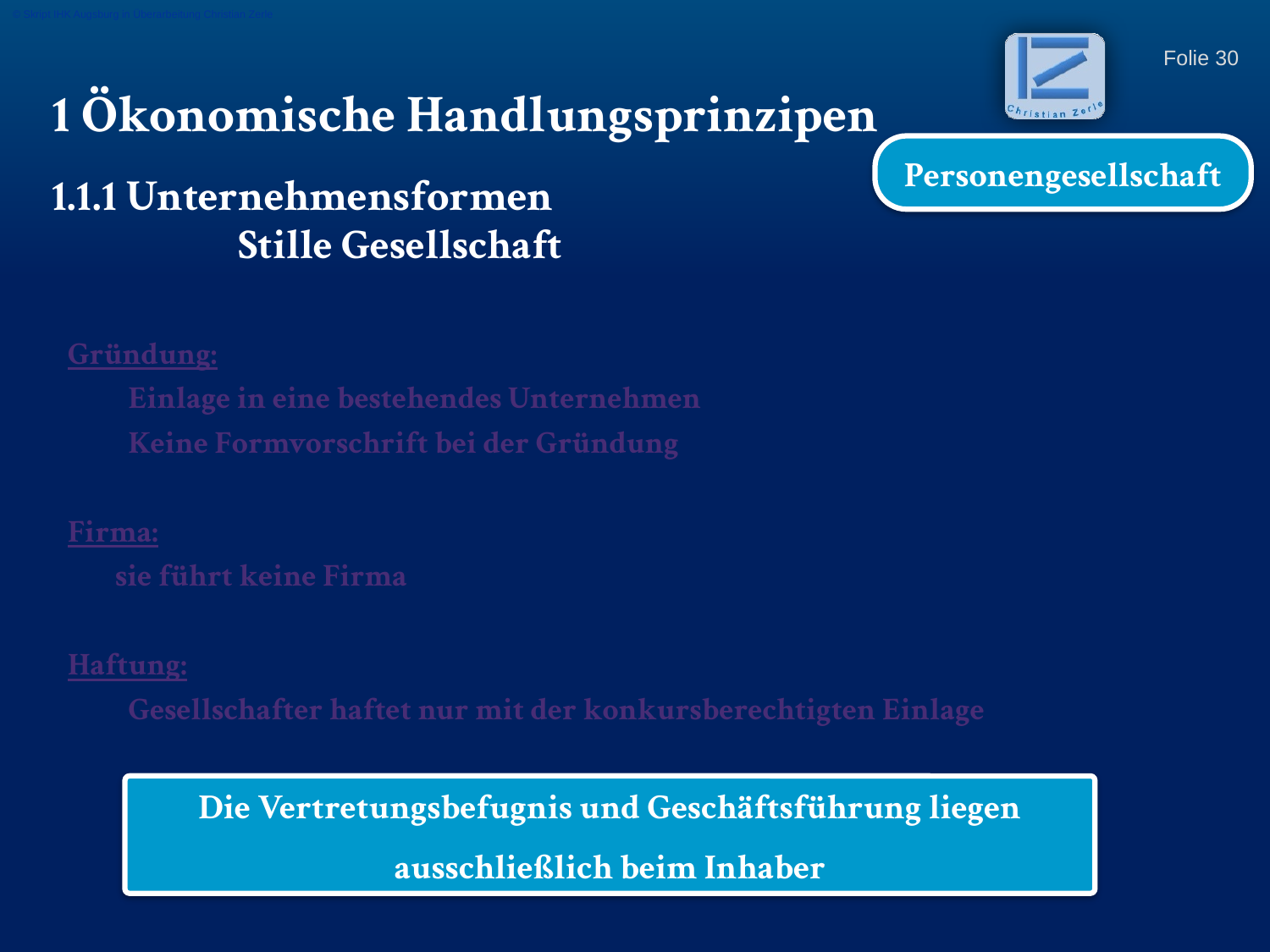

© Skript IHK Augsburg in Überarbeitung Christian Zerle
1 Ökonomische Handlungsprinzipen

1.1.1 Unternehmensformen
Personengesellschaft
Stille Gesellschaft
Gründung:
	  Einlage in eine bestehendes Unternehmen
	  Keine Formvorschrift bei der Gründung

Firma:
	sie führt keine Firma

Haftung:
	  Gesellschafter haftet nur mit der konkursberechtigten Einlage

Die Vertretungsbefugnis und Geschäftsführung liegen
ausschließlich beim Inhaber